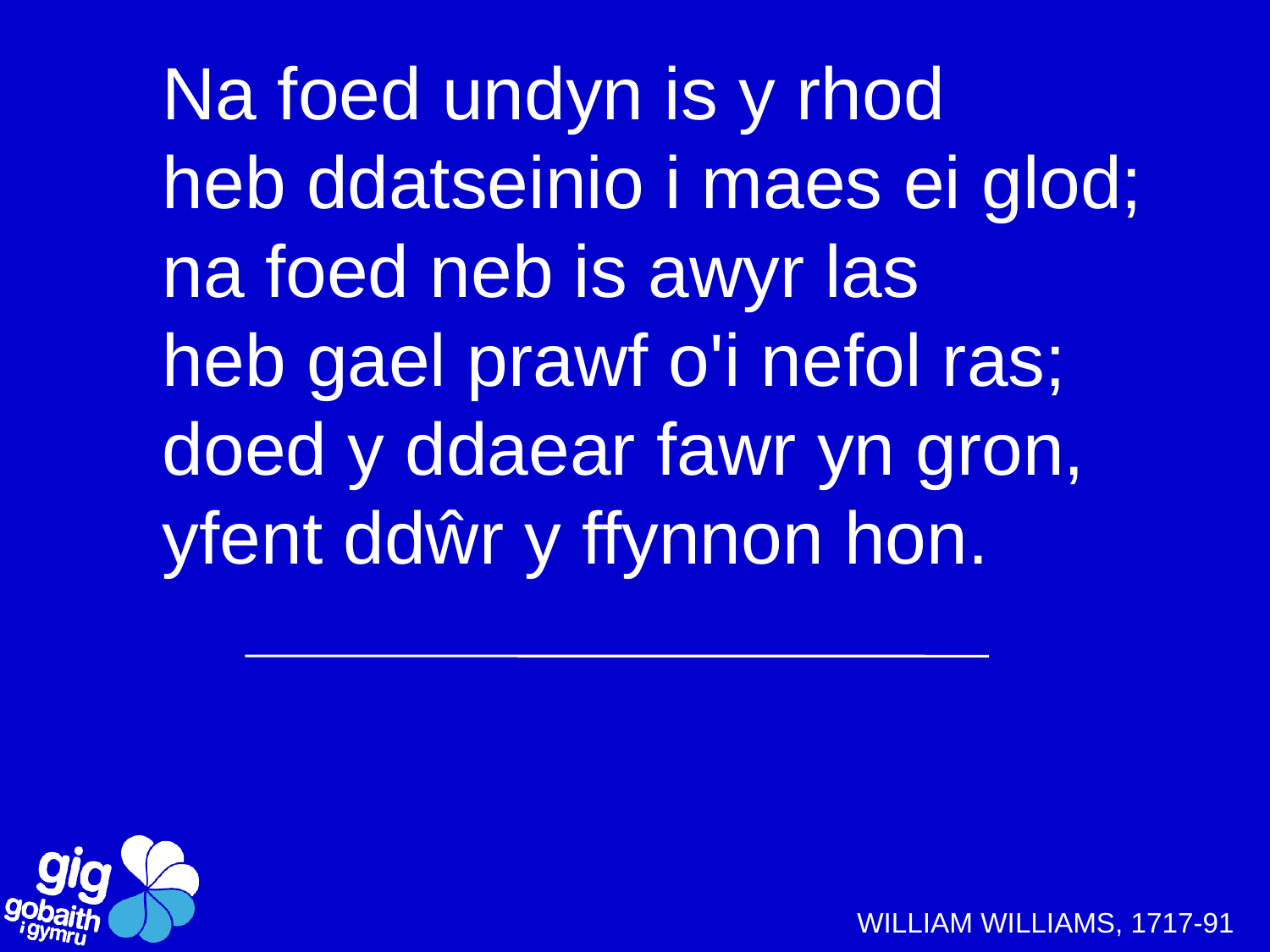

# Na foed undyn is y rhod heb ddatseinio i maes ei glod; na foed neb is awyr las heb gael prawf o'i nefol ras; doed y ddaear fawr yn gron, yfent ddŵr y ffynnon hon.
WILLIAM WILLIAMS, 1717-91